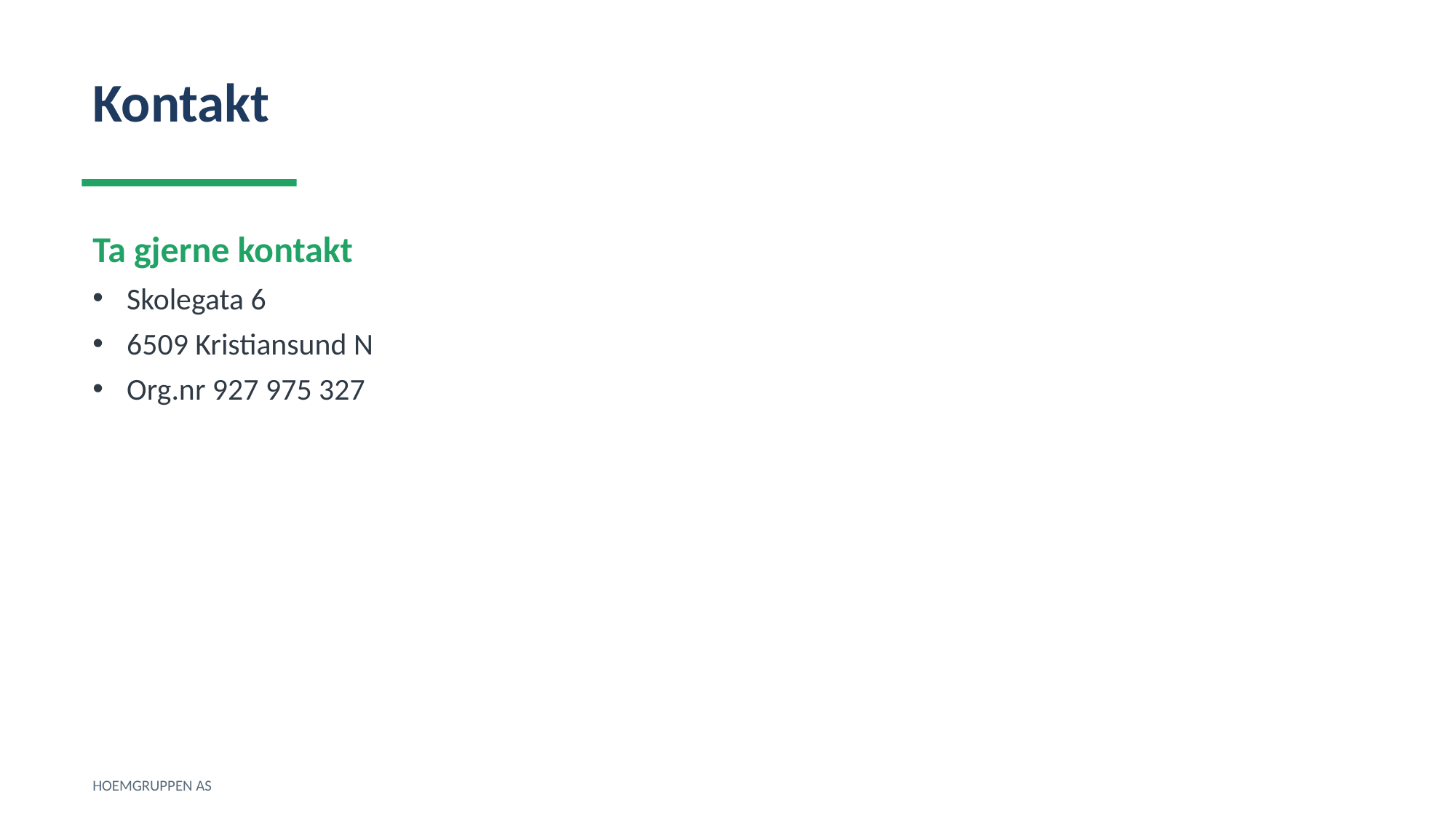

Kontakt

Ta gjerne kontakt
Skolegata 6
6509 Kristiansund N
Org.nr 927 975 327
HOEMGRUPPEN AS